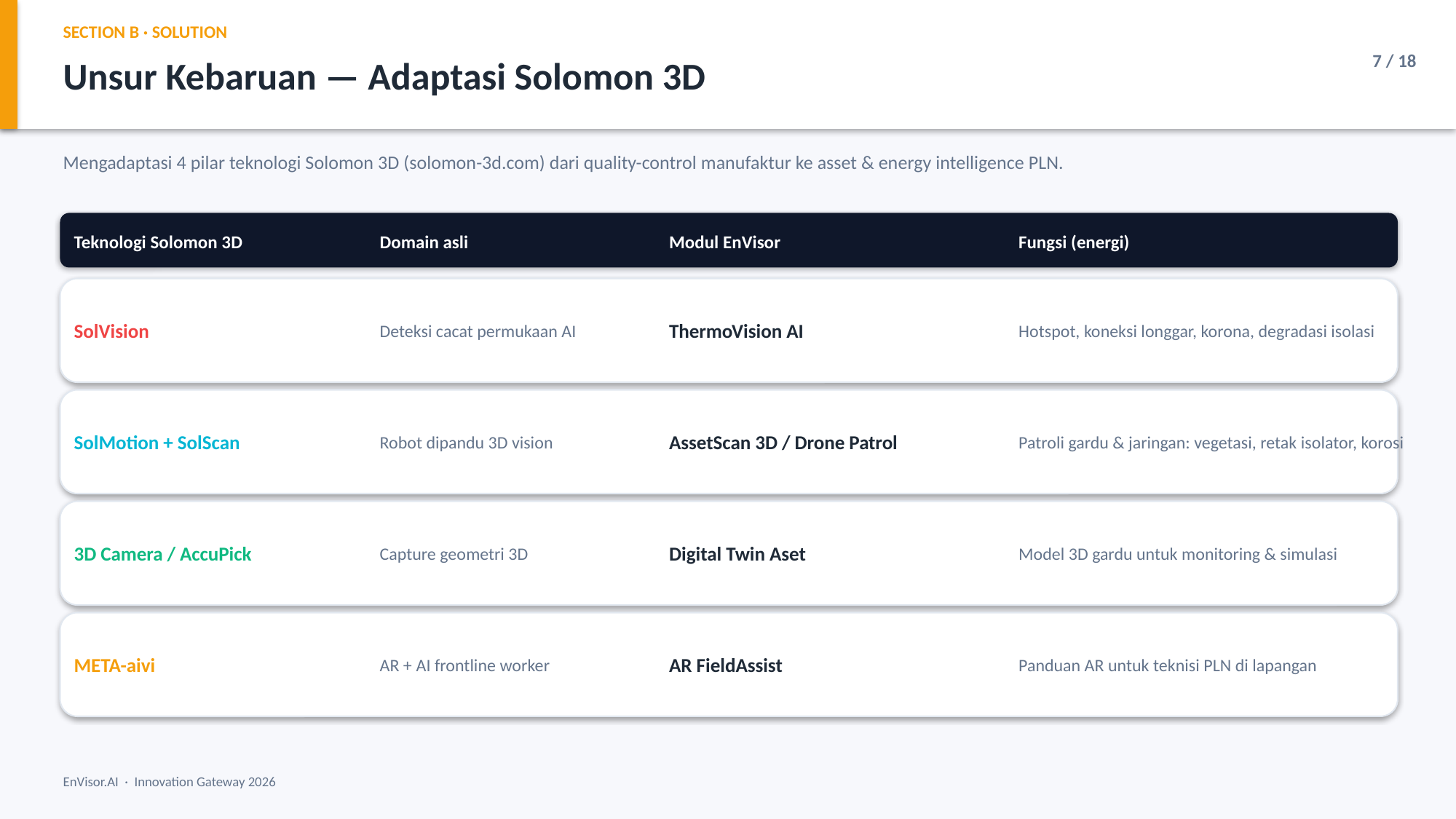

SECTION B · SOLUTION
7 / 18
Unsur Kebaruan — Adaptasi Solomon 3D
Mengadaptasi 4 pilar teknologi Solomon 3D (solomon-3d.com) dari quality-control manufaktur ke asset & energy intelligence PLN.

Teknologi Solomon 3D
Domain asli
Modul EnVisor
Fungsi (energi)

SolVision
Deteksi cacat permukaan AI
ThermoVision AI
Hotspot, koneksi longgar, korona, degradasi isolasi

SolMotion + SolScan
Robot dipandu 3D vision
AssetScan 3D / Drone Patrol
Patroli gardu & jaringan: vegetasi, retak isolator, korosi

3D Camera / AccuPick
Capture geometri 3D
Digital Twin Aset
Model 3D gardu untuk monitoring & simulasi

META-aivi
AR + AI frontline worker
AR FieldAssist
Panduan AR untuk teknisi PLN di lapangan
EnVisor.AI  ·  Innovation Gateway 2026